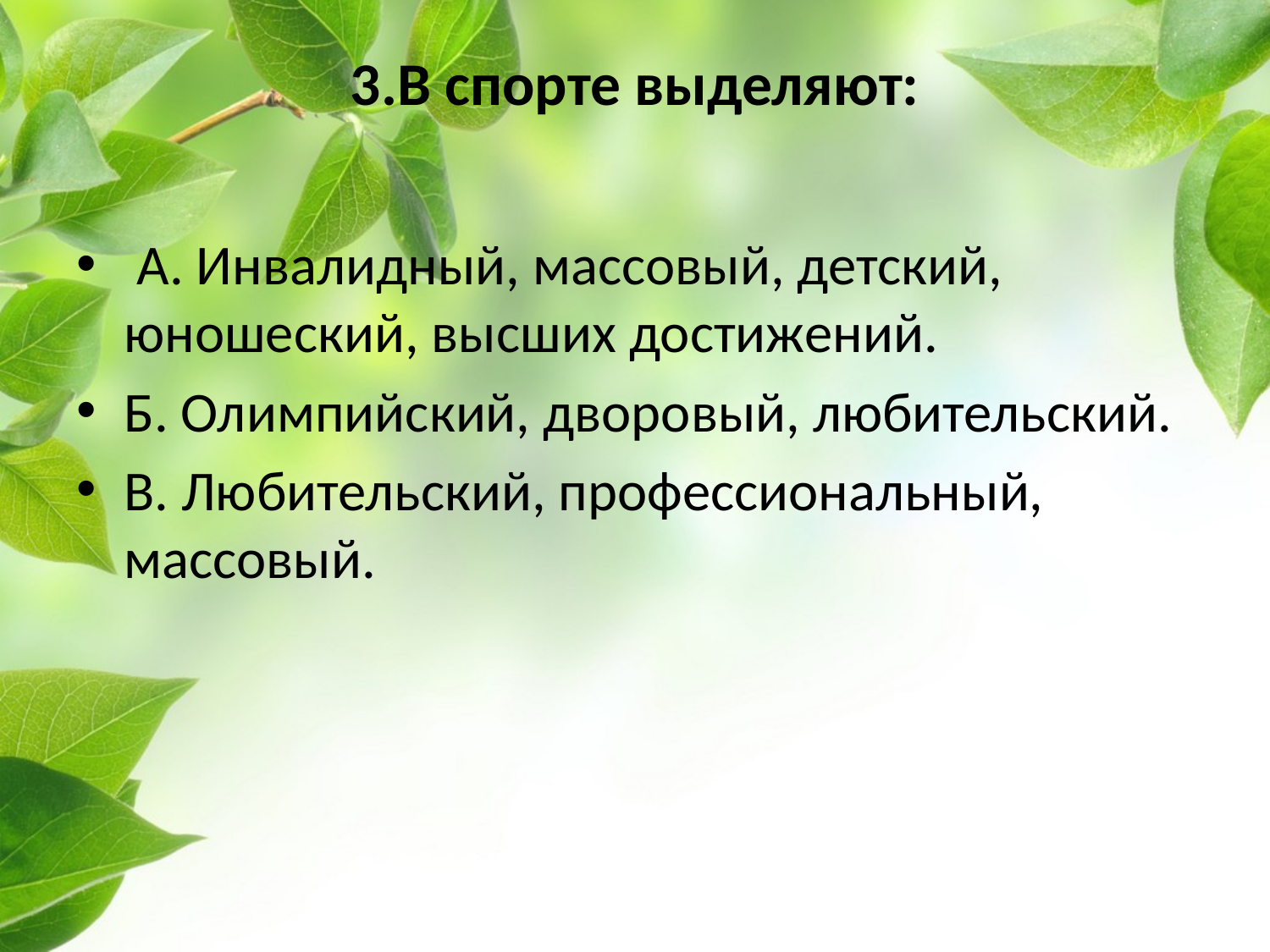

# 3.В спорте выделяют:
 А. Инвалидный, массовый, детский, юношеский, высших достижений.
Б. Олимпийский, дворовый, любительский.
В. Любительский, профессиональный, массовый.